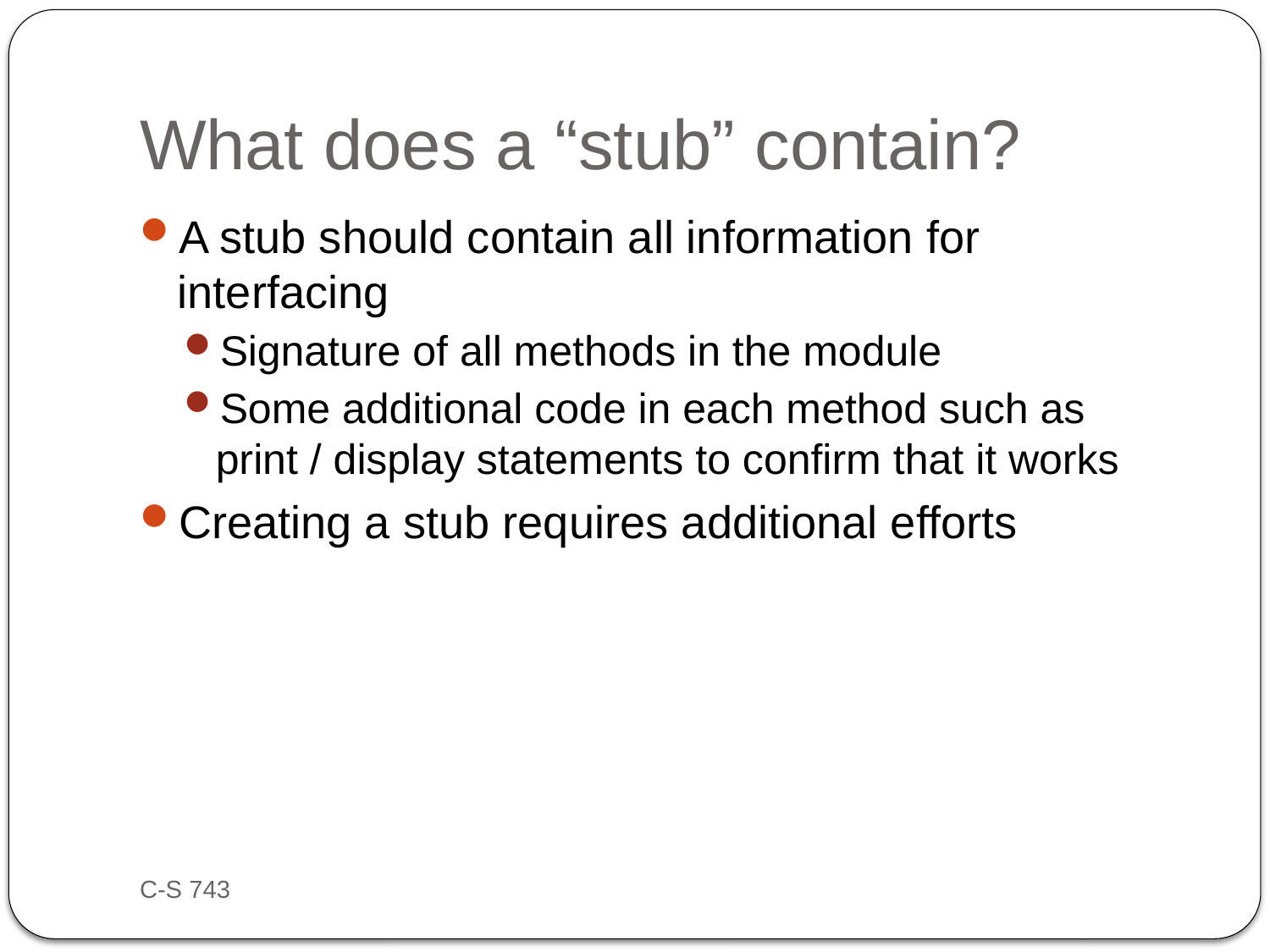

# What does a “stub” contain?
A stub should contain all information for interfacing
Signature of all methods in the module
Some additional code in each method such as print / display statements to confirm that it works
Creating a stub requires additional efforts
C-S 743
13